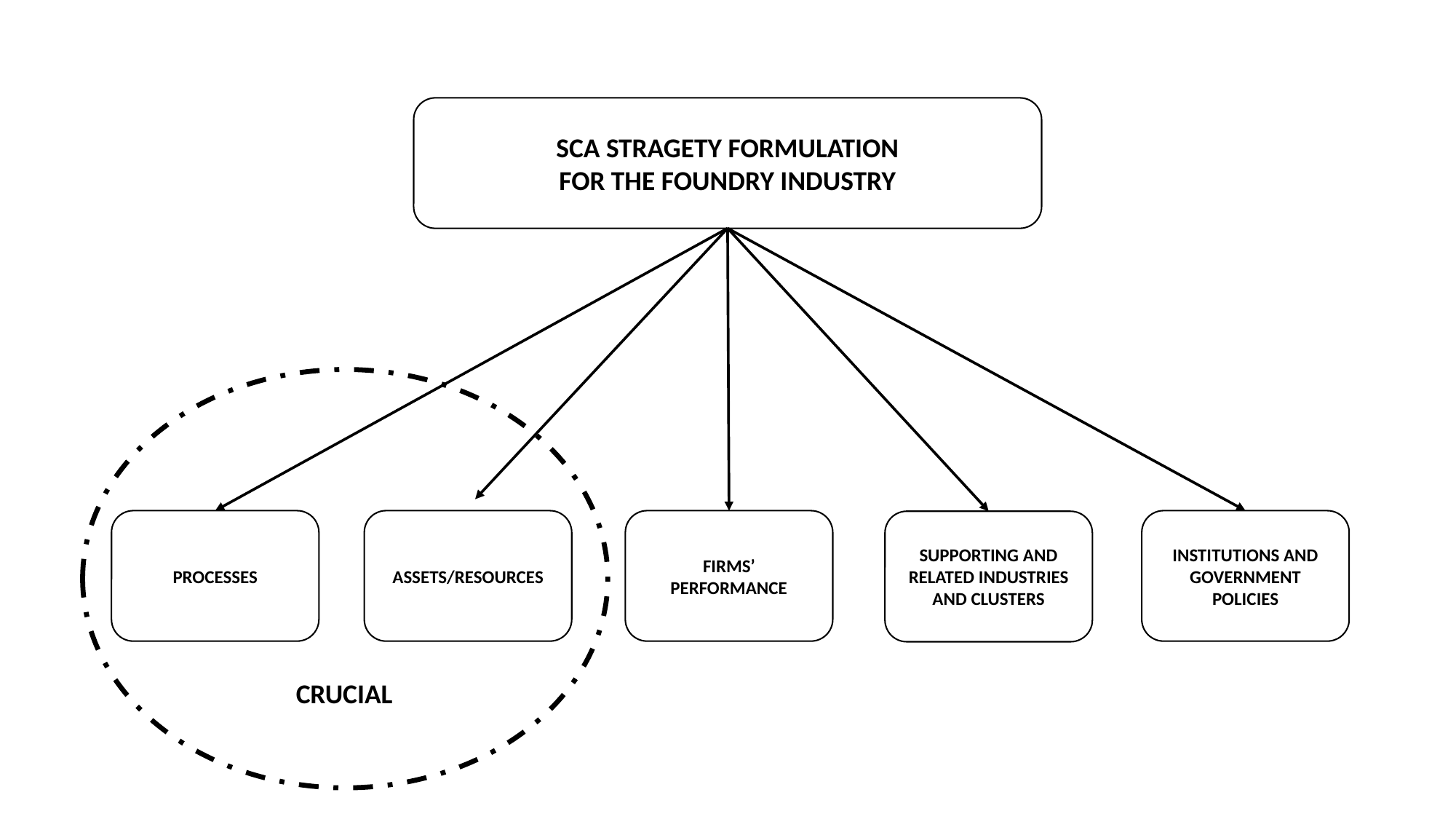

SCA STRAGETY FORMULATION
FOR THE FOUNDRY INDUSTRY

PROCESSES
ASSETS/RESOURCES
FIRMS’ PERFORMANCE
INSTITUTIONS AND GOVERNMENT POLICIES
SUPPORTING AND RELATED INDUSTRIES AND CLUSTERS
CRUCIAL